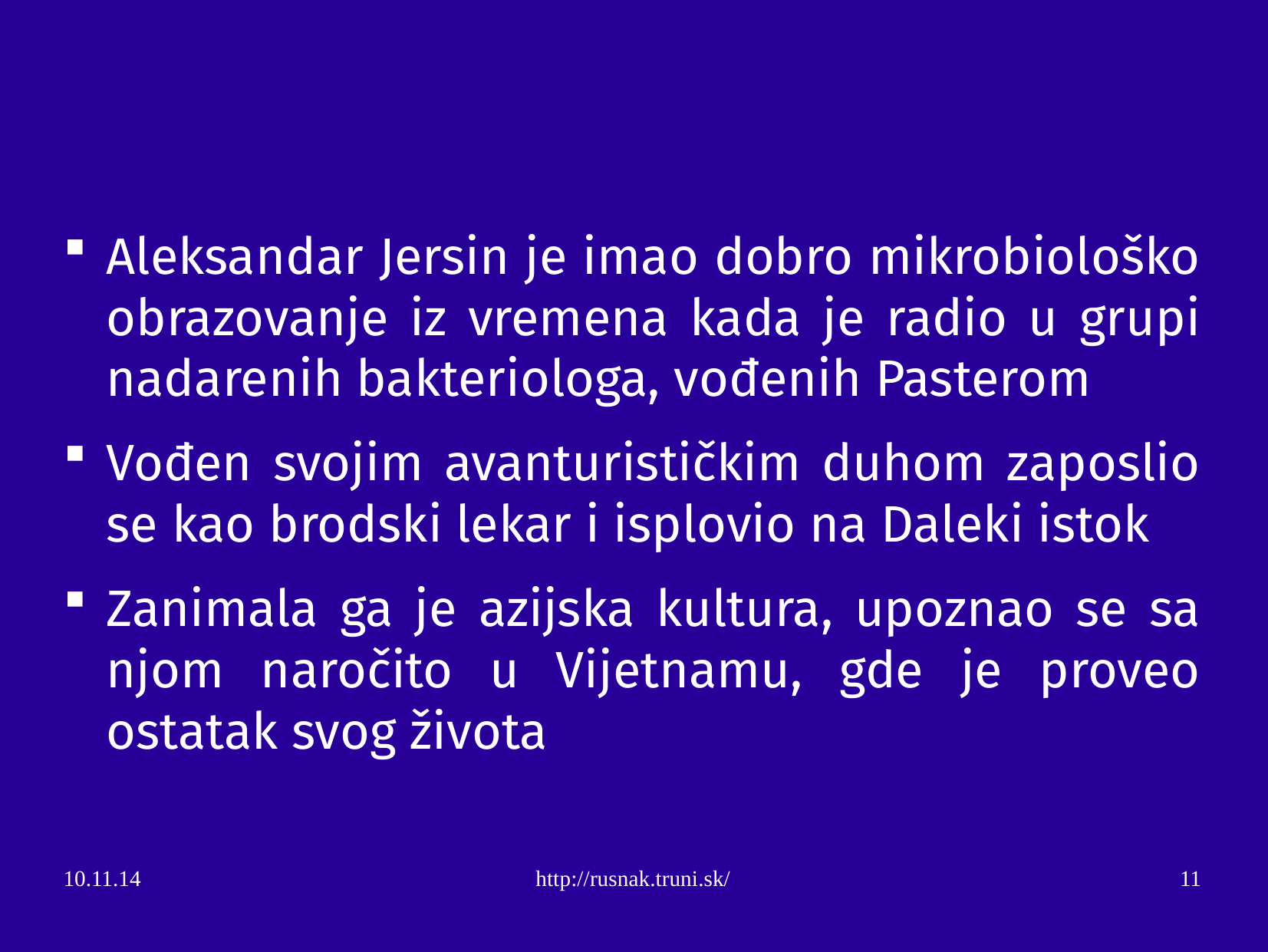

#
Aleksandar Jersin je imao dobro mikrobiološko obrazovanje iz vremena kada je radio u grupi nadarenih bakteriologa, vođenih Pasterom
Vođen svojim avanturističkim duhom zaposlio se kao brodski lekar i isplovio na Daleki istok
Zanimala ga je azijska kultura, upoznao se sa njom naročito u Vijetnamu, gde je proveo ostatak svog života

10.11.14
http://rusnak.truni.sk/
11